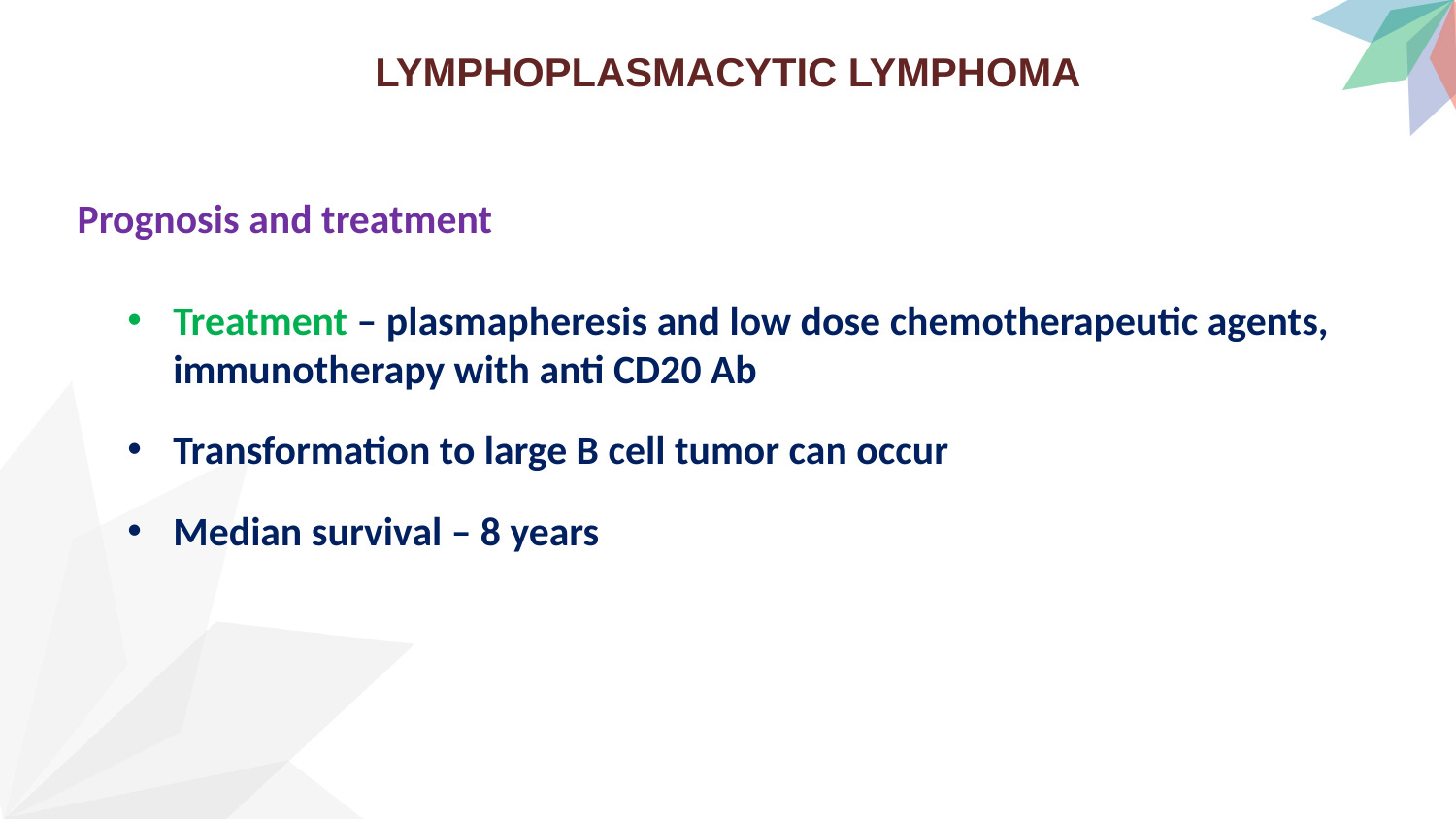

# LYMPHOPLASMACYTIC LYMPHOMA
Prognosis and treatment
Treatment – plasmapheresis and low dose chemotherapeutic agents, immunotherapy with anti CD20 Ab
Transformation to large B cell tumor can occur
Median survival – 8 years